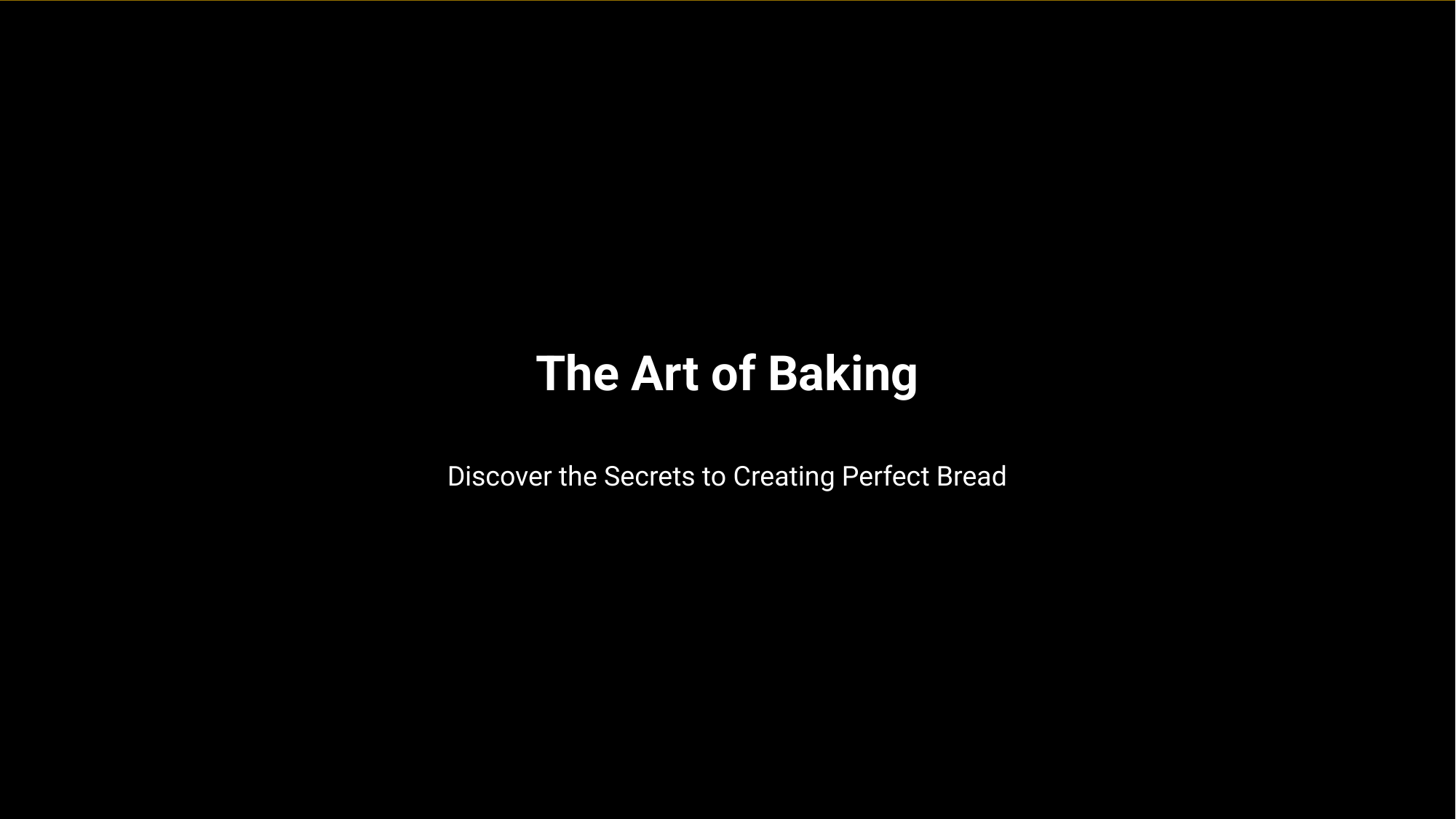

The Art of Baking
Discover the Secrets to Creating Perfect Bread